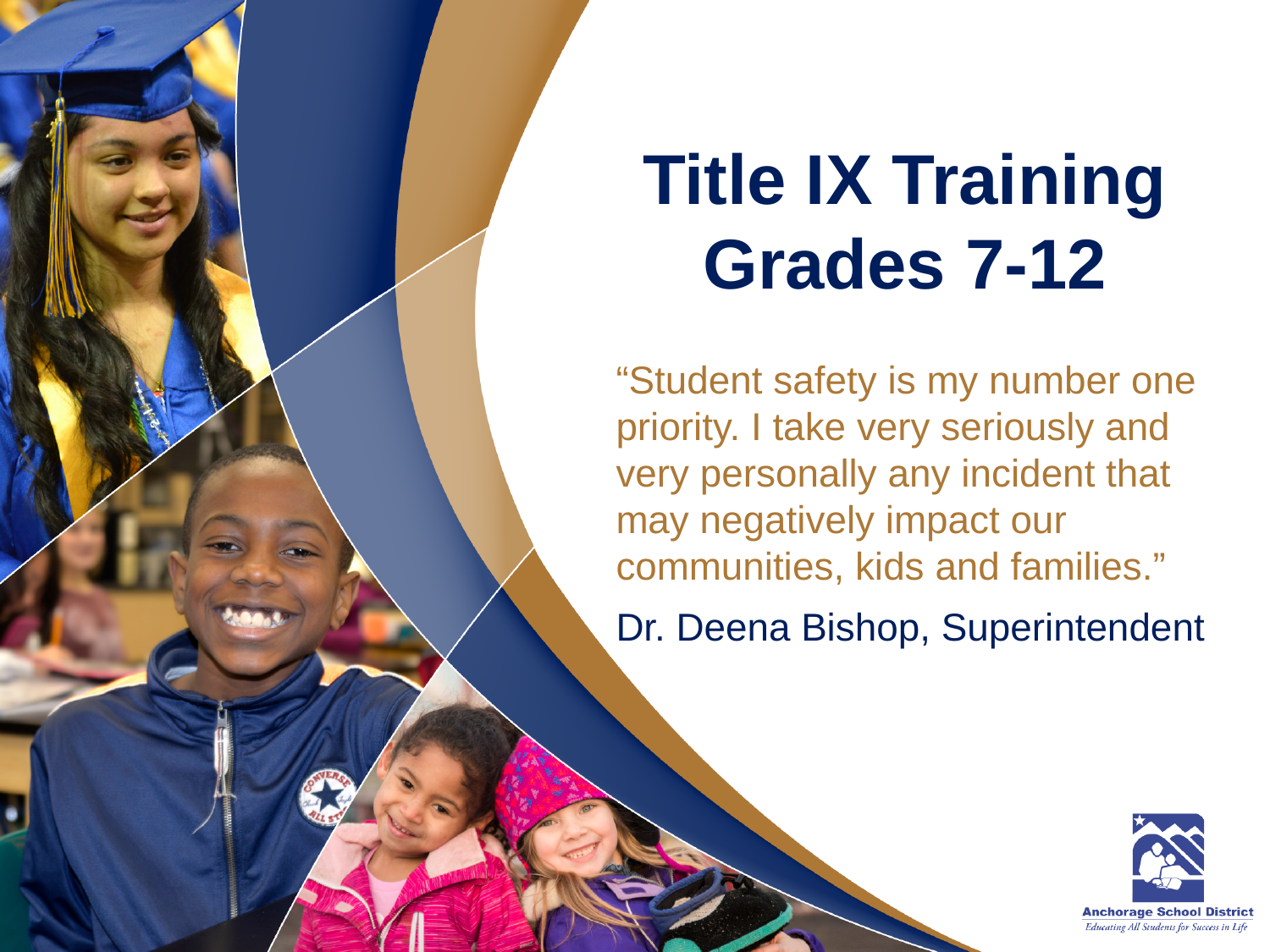

# Title IX Training Grades 7-12
“Student safety is my number one priority. I take very seriously and very personally any incident that may negatively impact our communities, kids and families.”
Dr. Deena Bishop, Superintendent